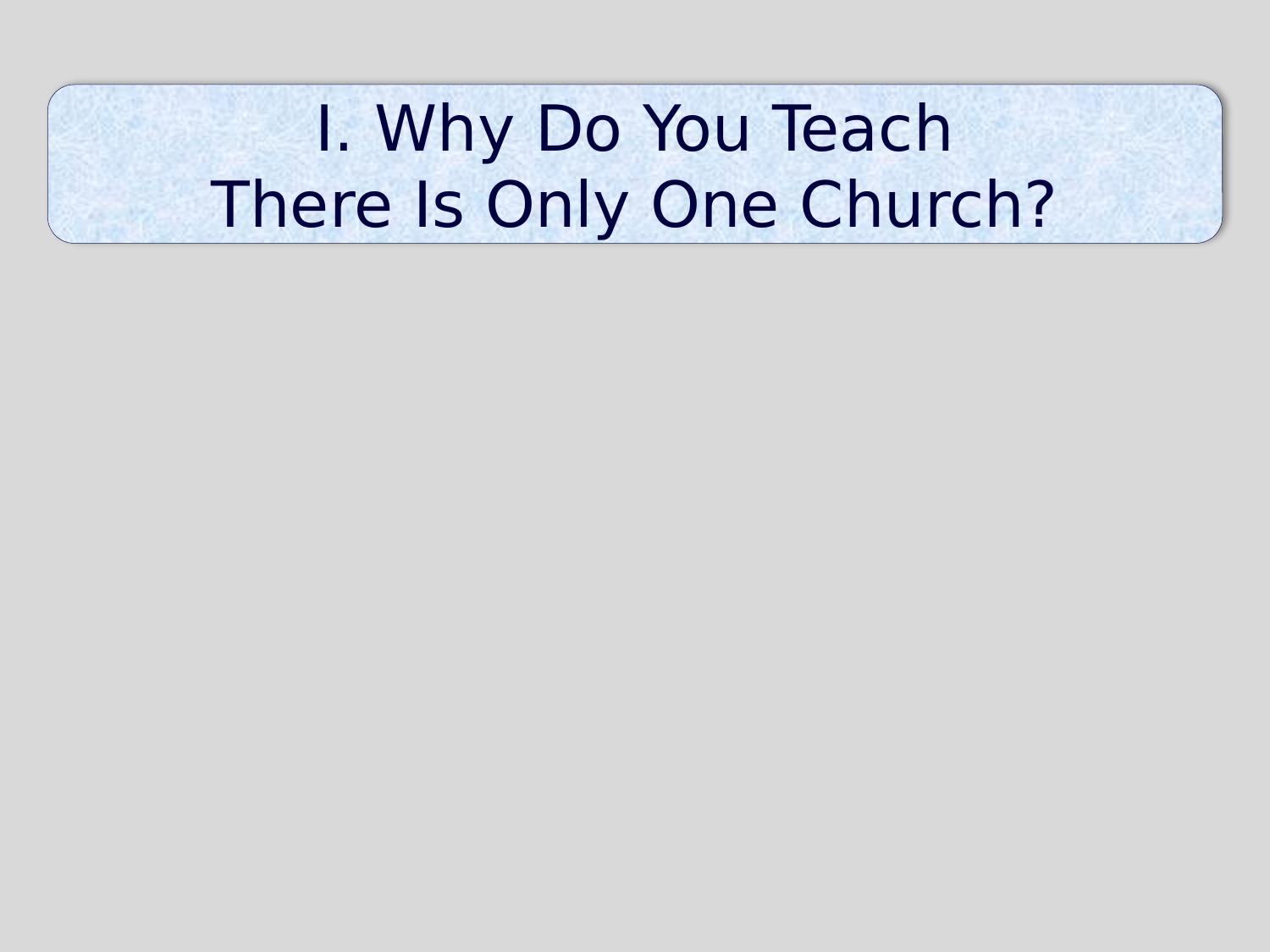

I. Why Do You Teach
There Is Only One Church?